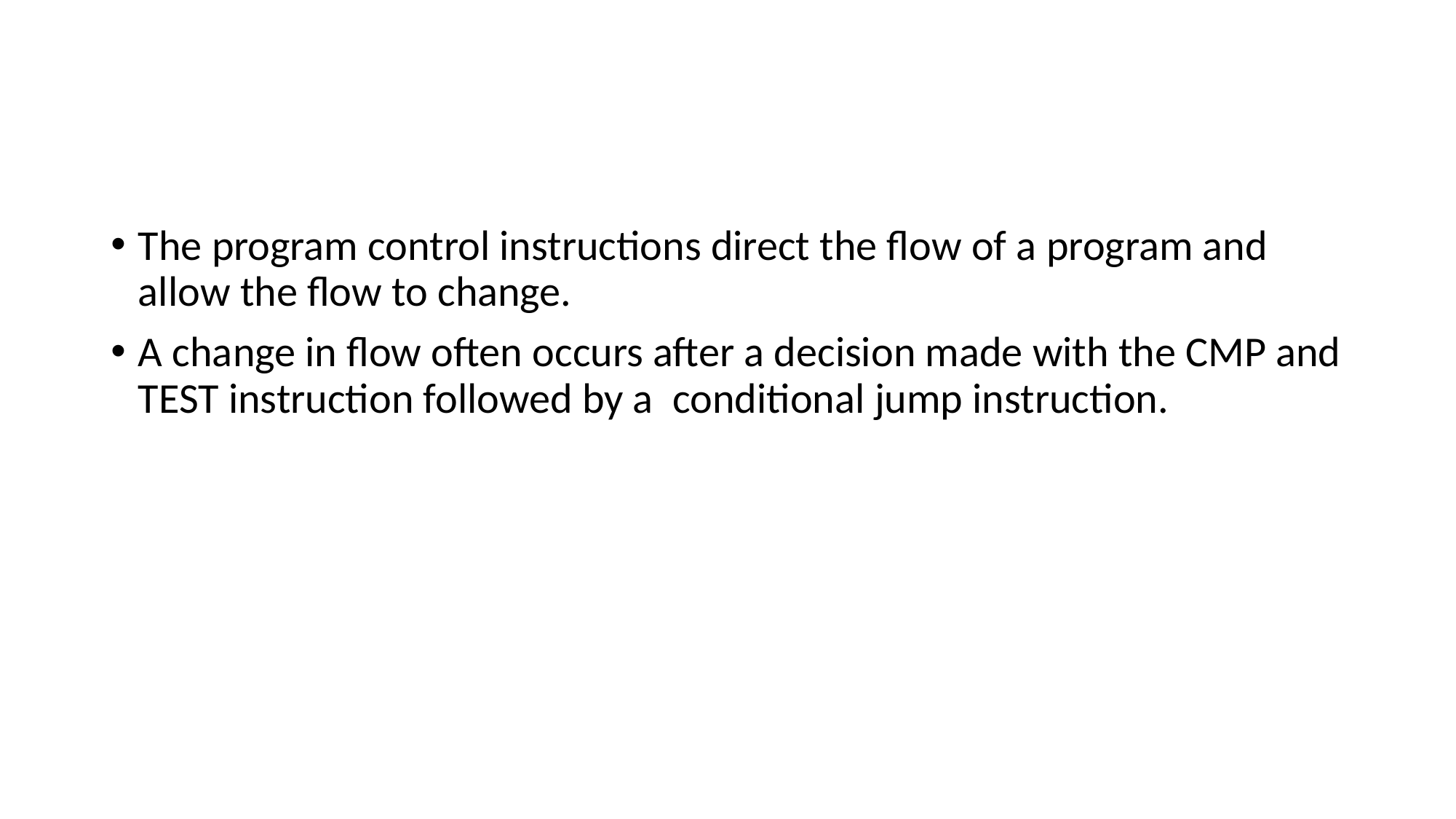

#
The program control instructions direct the flow of a program and allow the flow to change.
A change in flow often occurs after a decision made with the CMP and TEST instruction followed by a  conditional jump instruction.